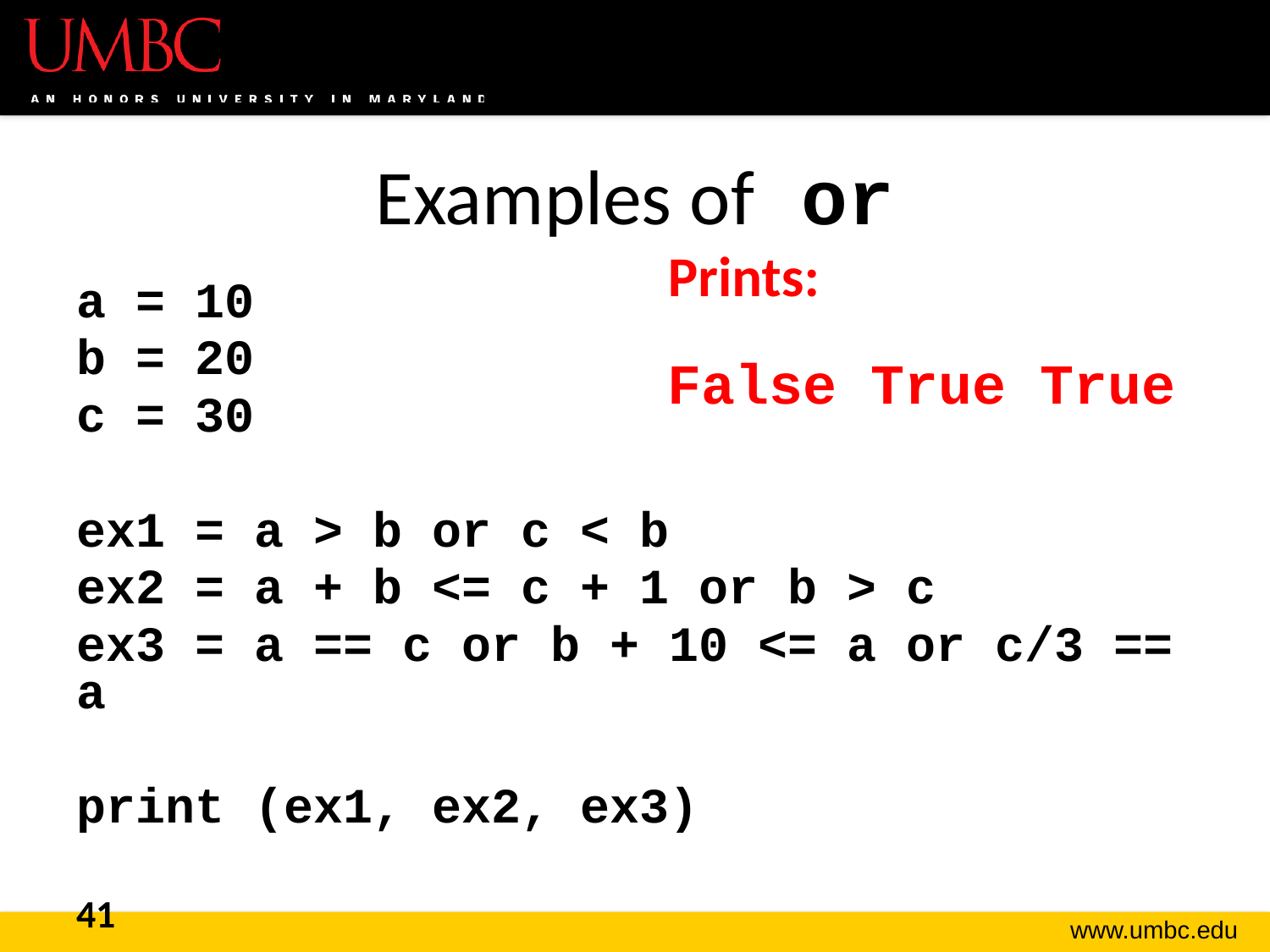

# Examples of or
Prints:

False True True

a = 10
b = 20
c = 30

ex1 = a > b or c < b
ex2 = a + b <= c + 1 or b > c
ex3 = a == c or b + 10 <= a or c/3 == a

print (ex1, ex2, ex3)

41